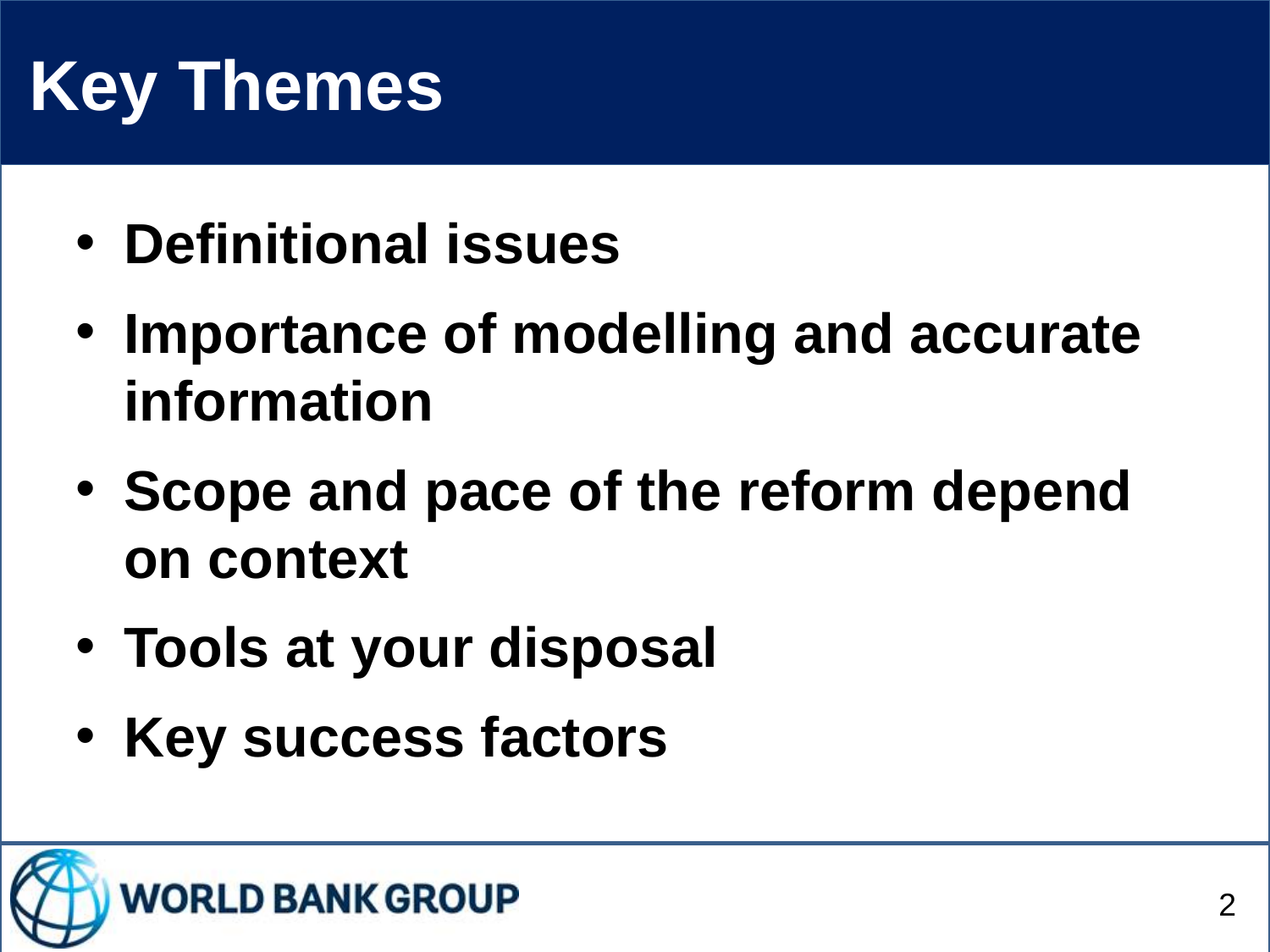

# Key Themes
Definitional issues
Importance of modelling and accurate information
Scope and pace of the reform depend on context
Tools at your disposal
Key success factors
2